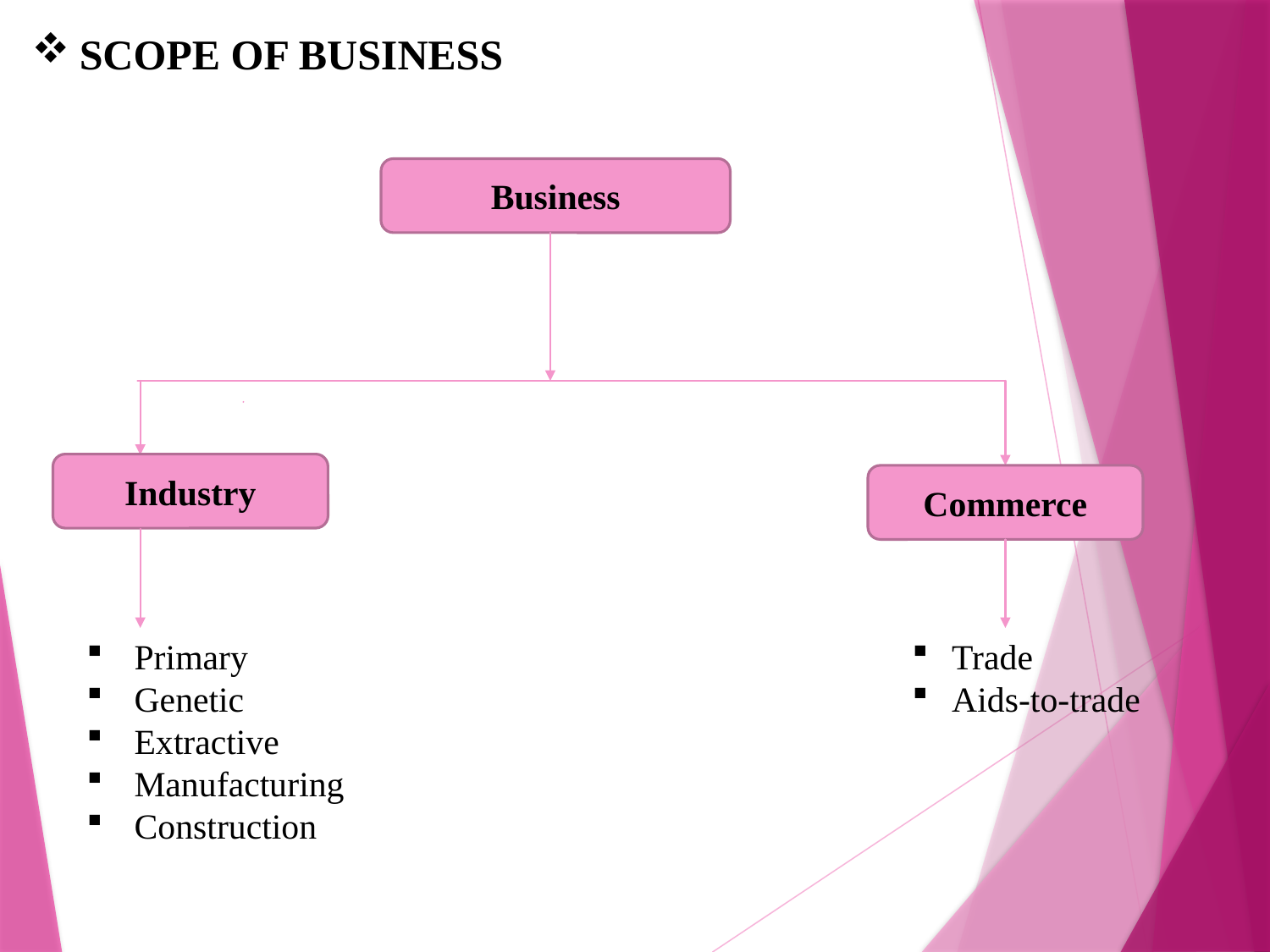

# SCOPE OF BUSINESS
Business
Industry
Commerce
Primary
Genetic
Extractive
Manufacturing
Construction
Trade
Aids-to-trade